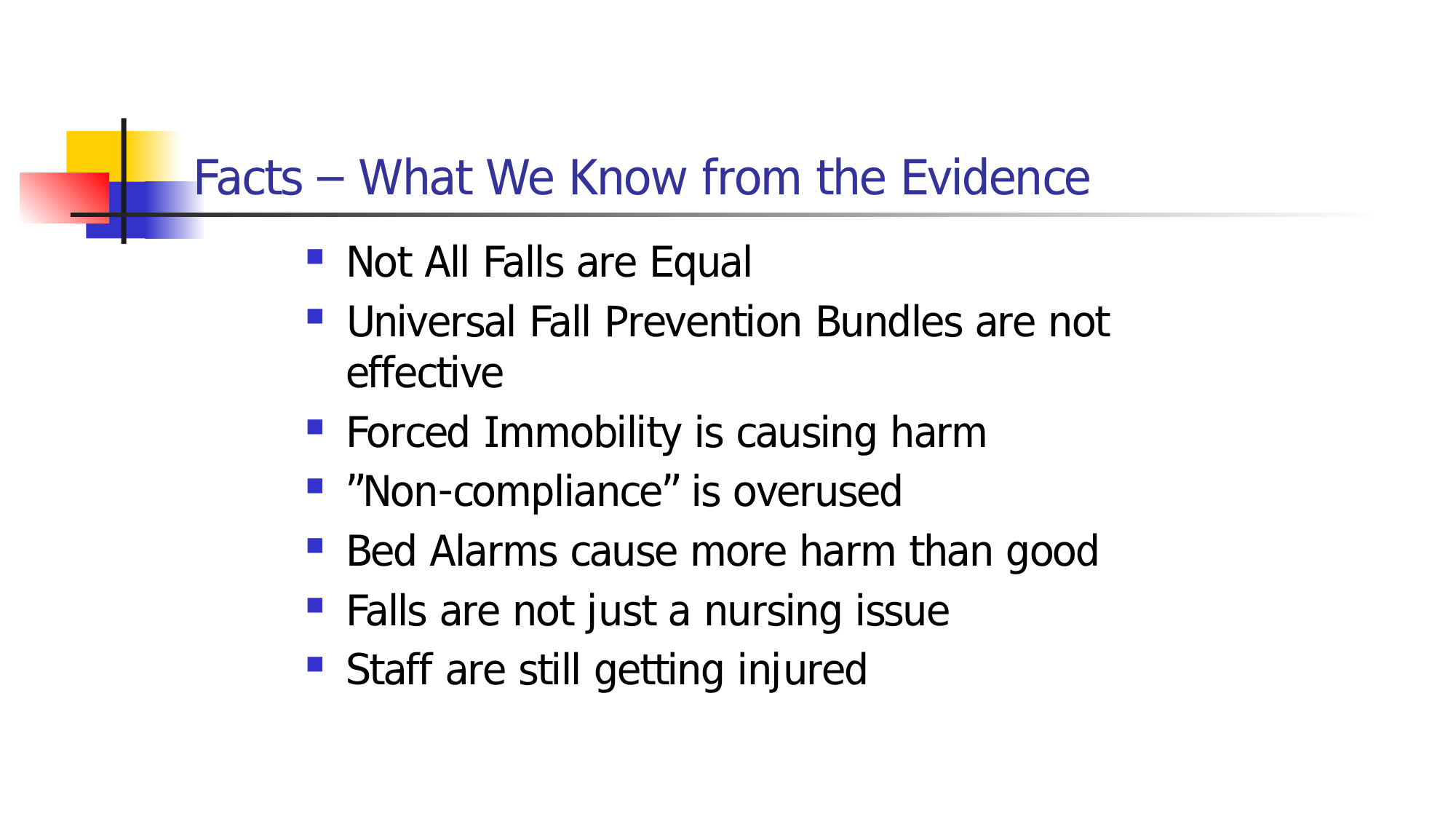

# Facts – What We Know from the Evidence
Not All Falls are Equal
Universal Fall Prevention Bundles are not effective
Forced Immobility is causing harm
”Non-compliance” is overused
Bed Alarms cause more harm than good
Falls are not just a nursing issue
Staff are still getting injured